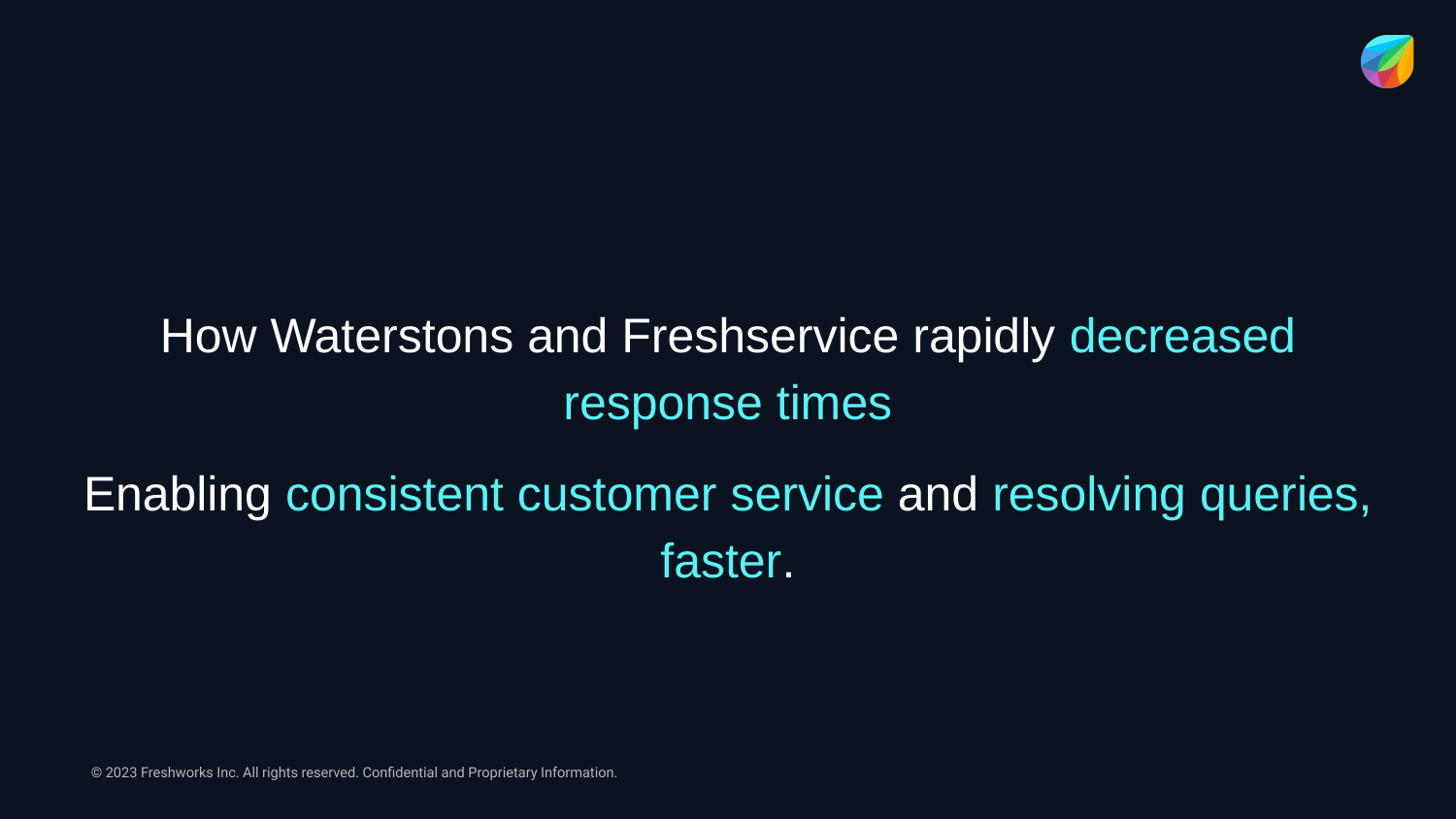

How Waterstons and Freshservice rapidly decreased response times
Enabling consistent customer service and resolving queries, faster.